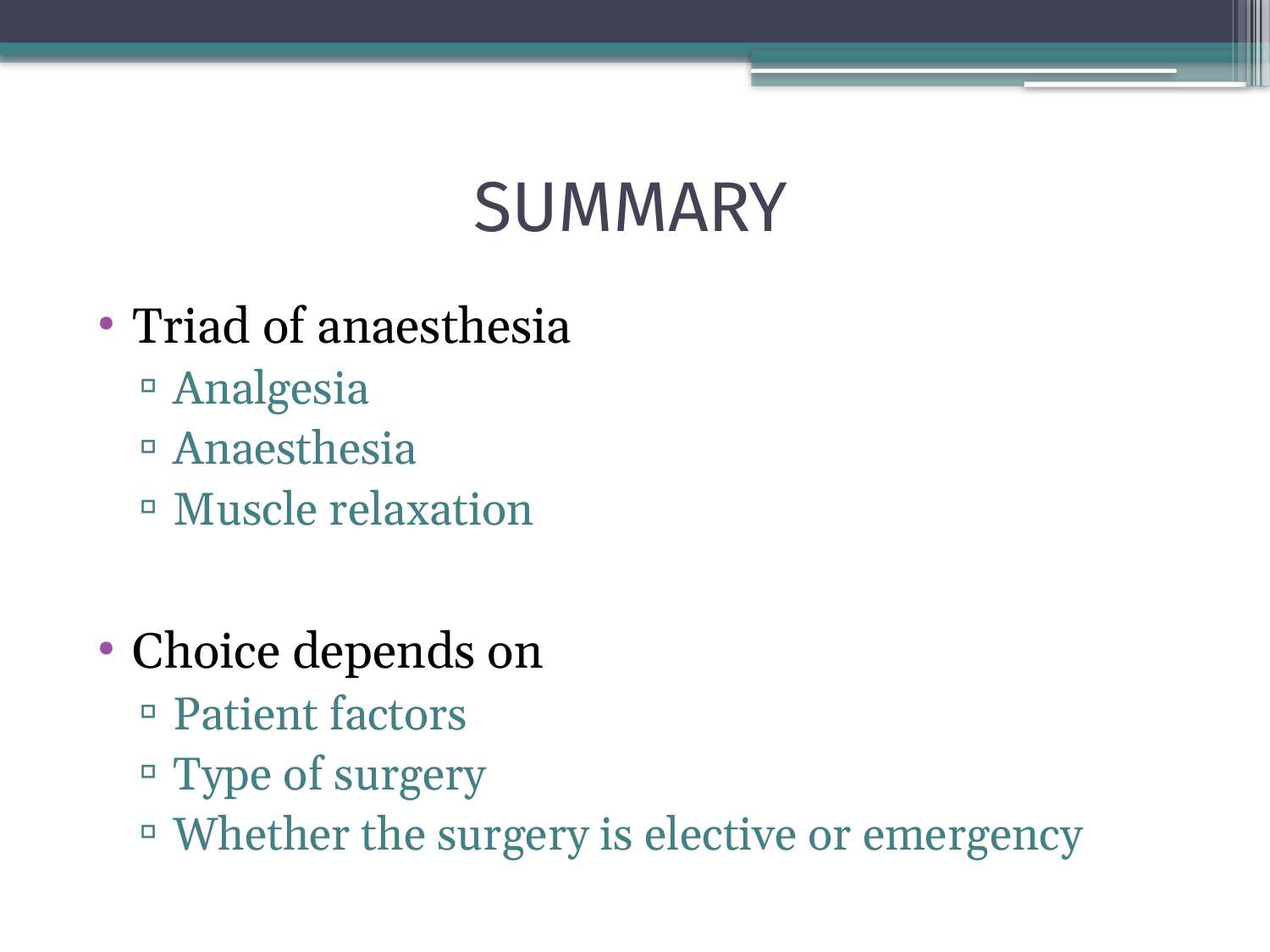

# SUMMARY
Triad of anaesthesia
Analgesia
Anaesthesia
Muscle relaxation

Choice depends on
Patient factors
Type of surgery
Whether the surgery is elective or emergency